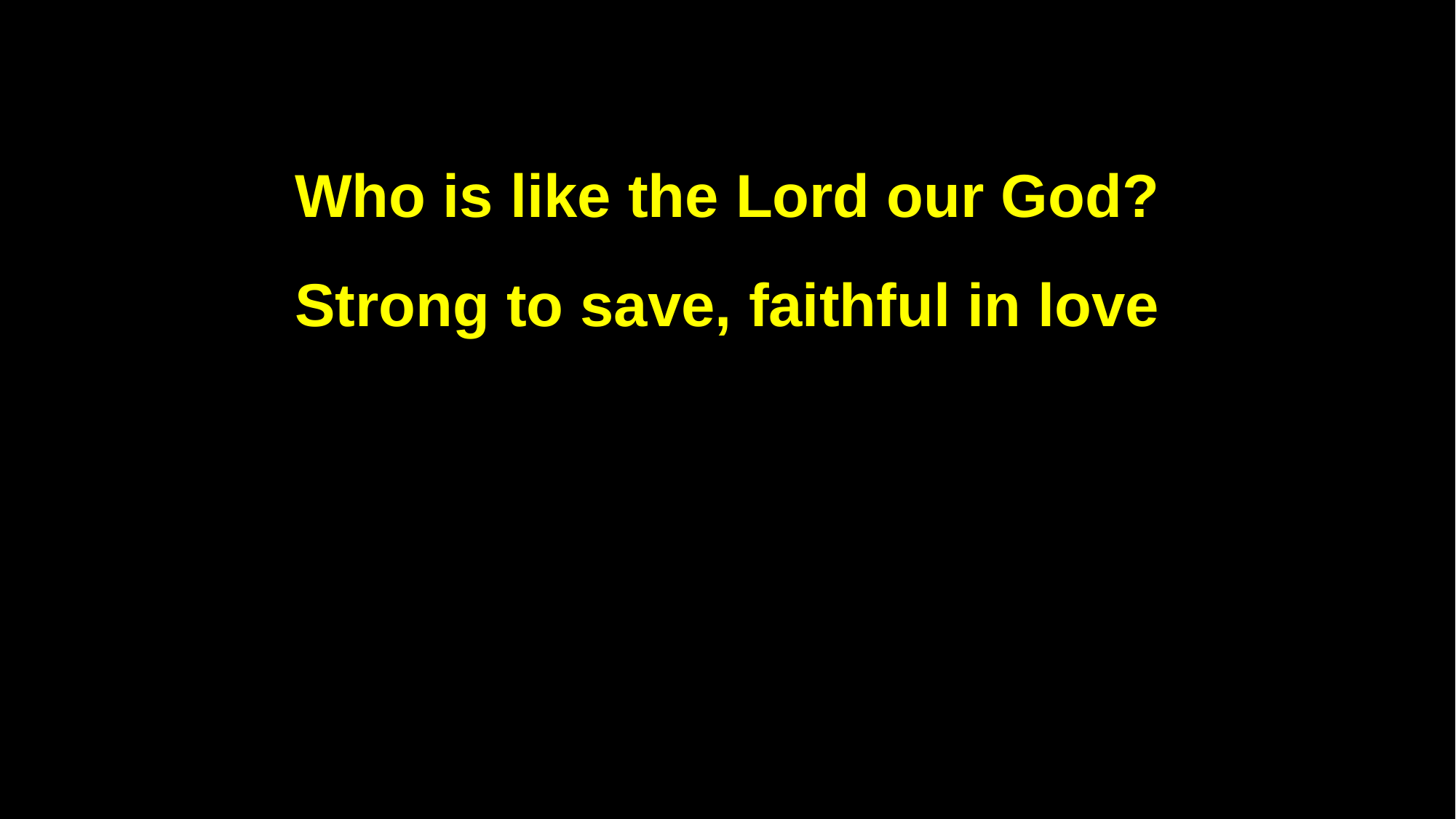

Who is like the Lord our God?
Strong to save, faithful in love